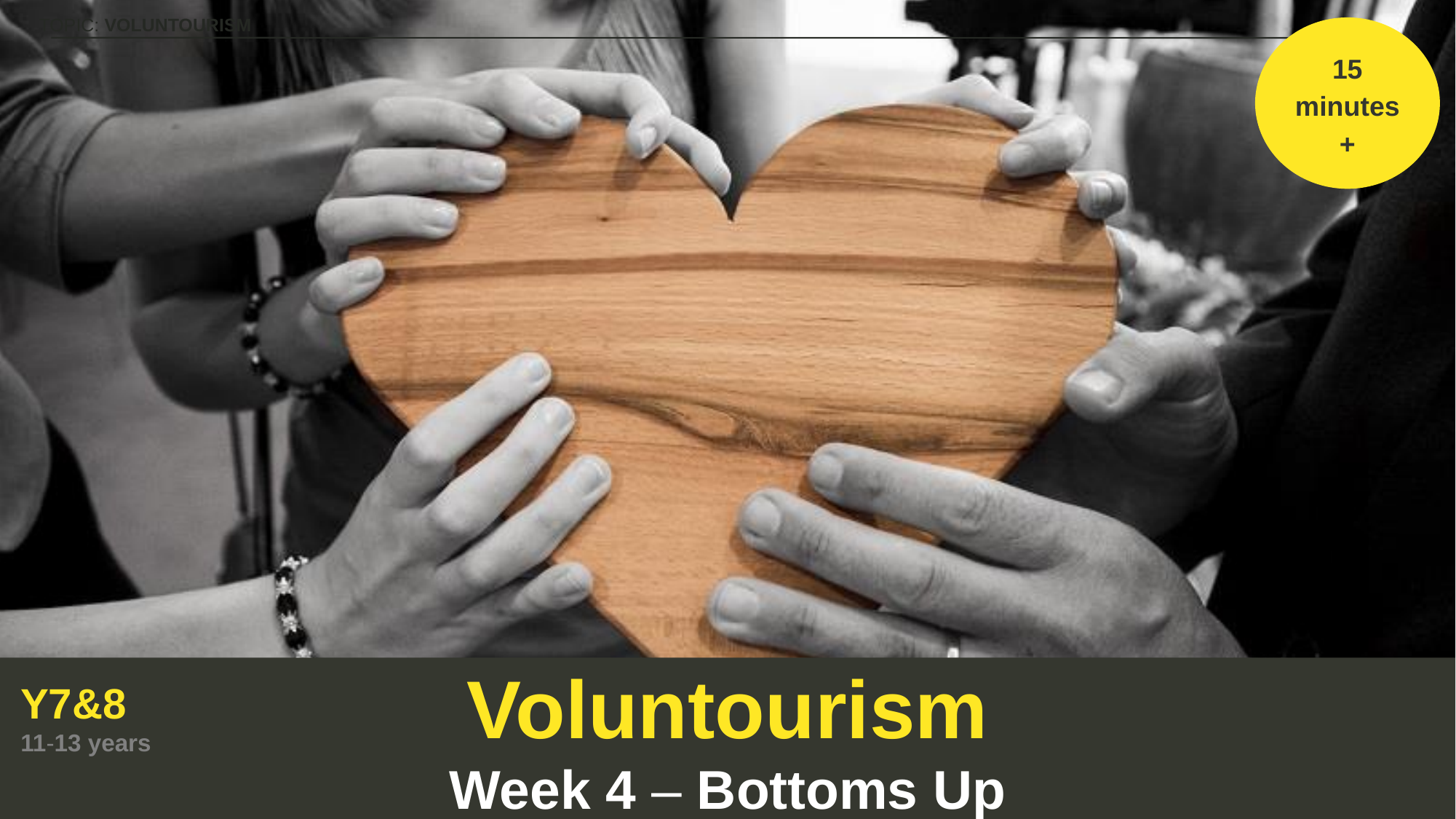

15 minutes+
Voluntourism
Week 4 – Bottoms Up
Y7&8
11-13 years